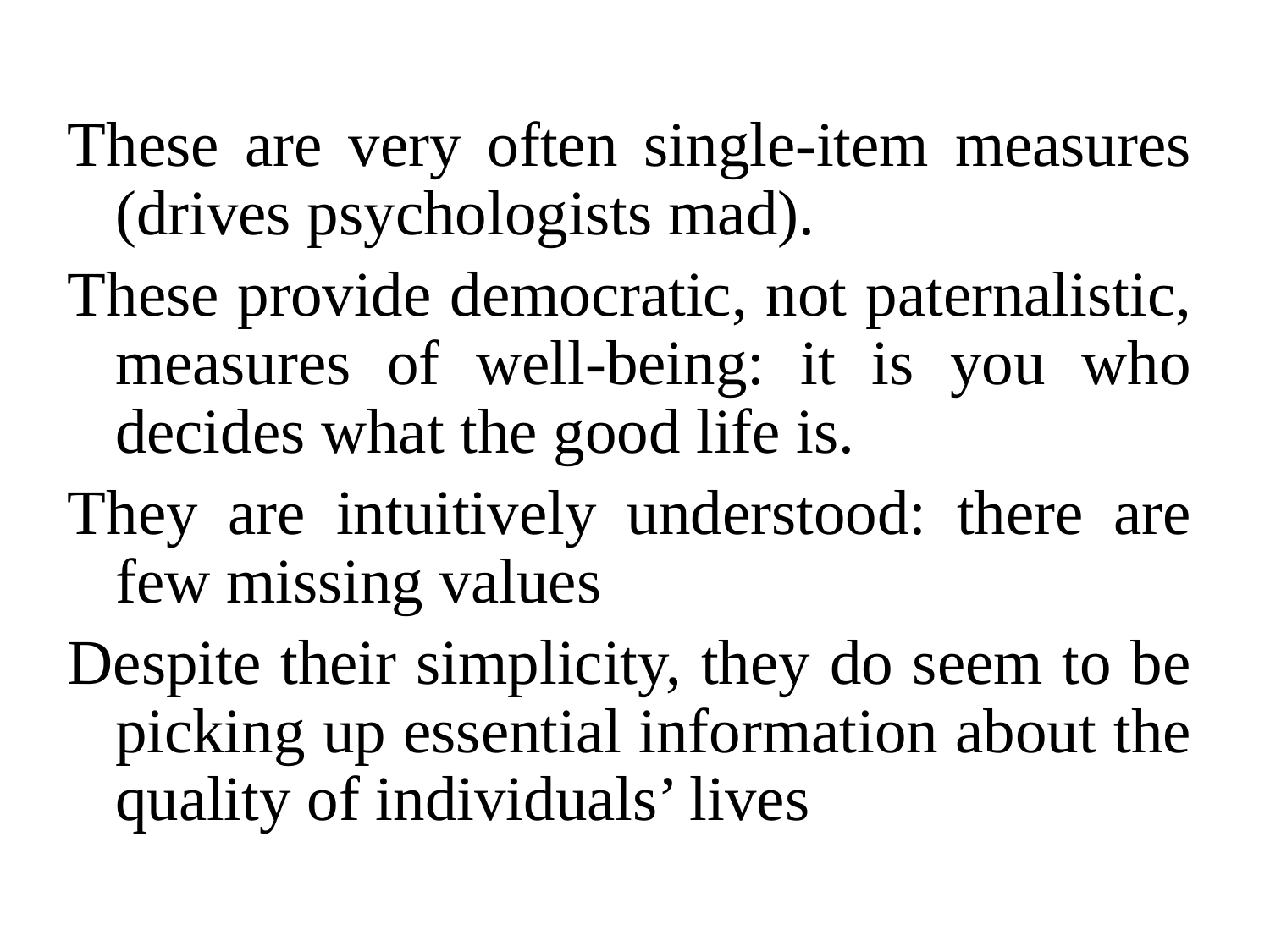

These are very often single-item measures (drives psychologists mad).
These provide democratic, not paternalistic, measures of well-being: it is you who decides what the good life is.
They are intuitively understood: there are few missing values
Despite their simplicity, they do seem to be picking up essential information about the quality of individuals’ lives